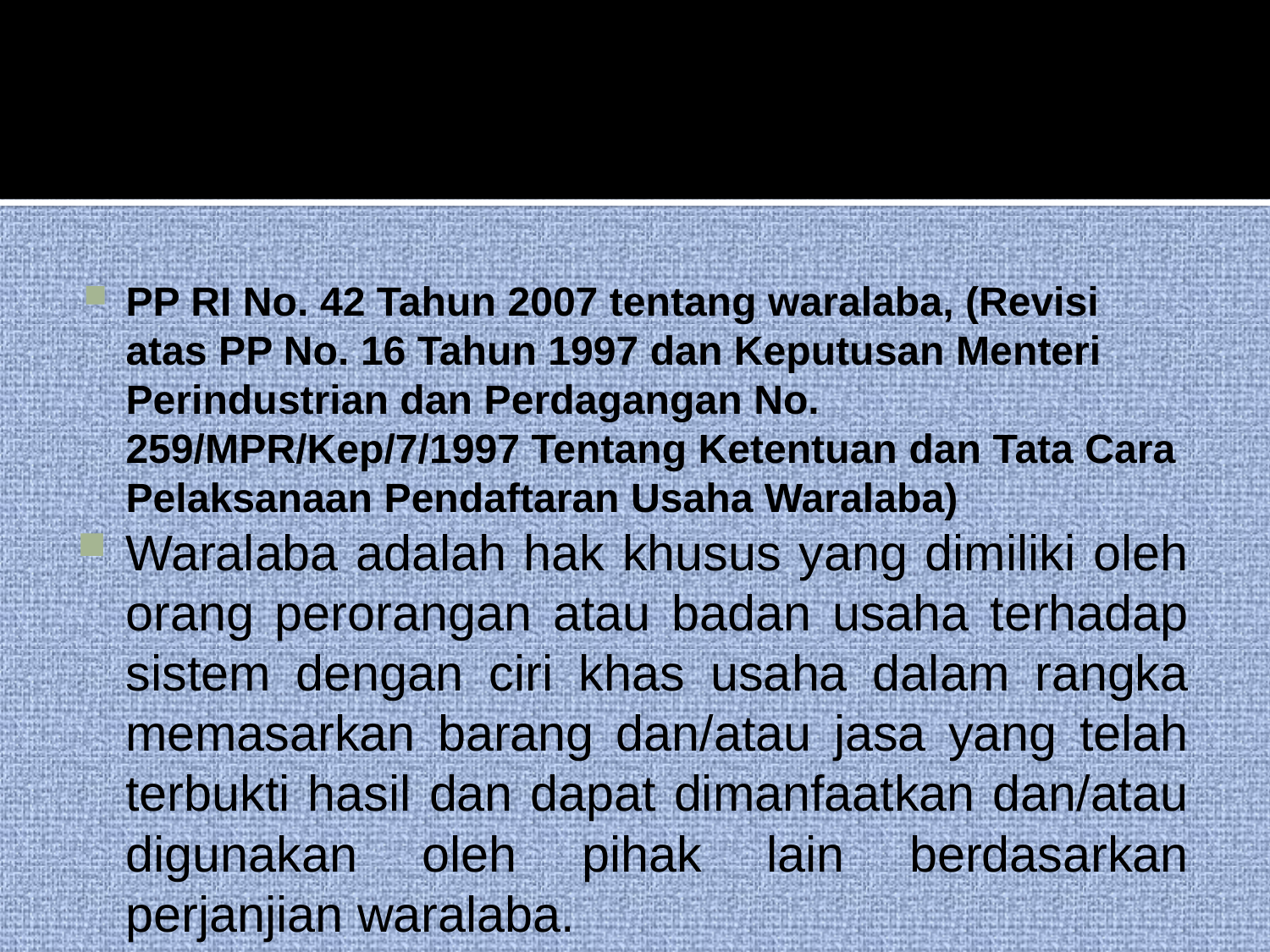

PP RI No. 42 Tahun 2007 tentang waralaba, (Revisi atas PP No. 16 Tahun 1997 dan Keputusan Menteri Perindustrian dan Perdagangan No. 259/MPR/Kep/7/1997 Tentang Ketentuan dan Tata Cara Pelaksanaan Pendaftaran Usaha Waralaba)
Waralaba adalah hak khusus yang dimiliki oleh orang perorangan atau badan usaha terhadap sistem dengan ciri khas usaha dalam rangka memasarkan barang dan/atau jasa yang telah terbukti hasil dan dapat dimanfaatkan dan/atau digunakan oleh pihak lain berdasarkan perjanjian waralaba.